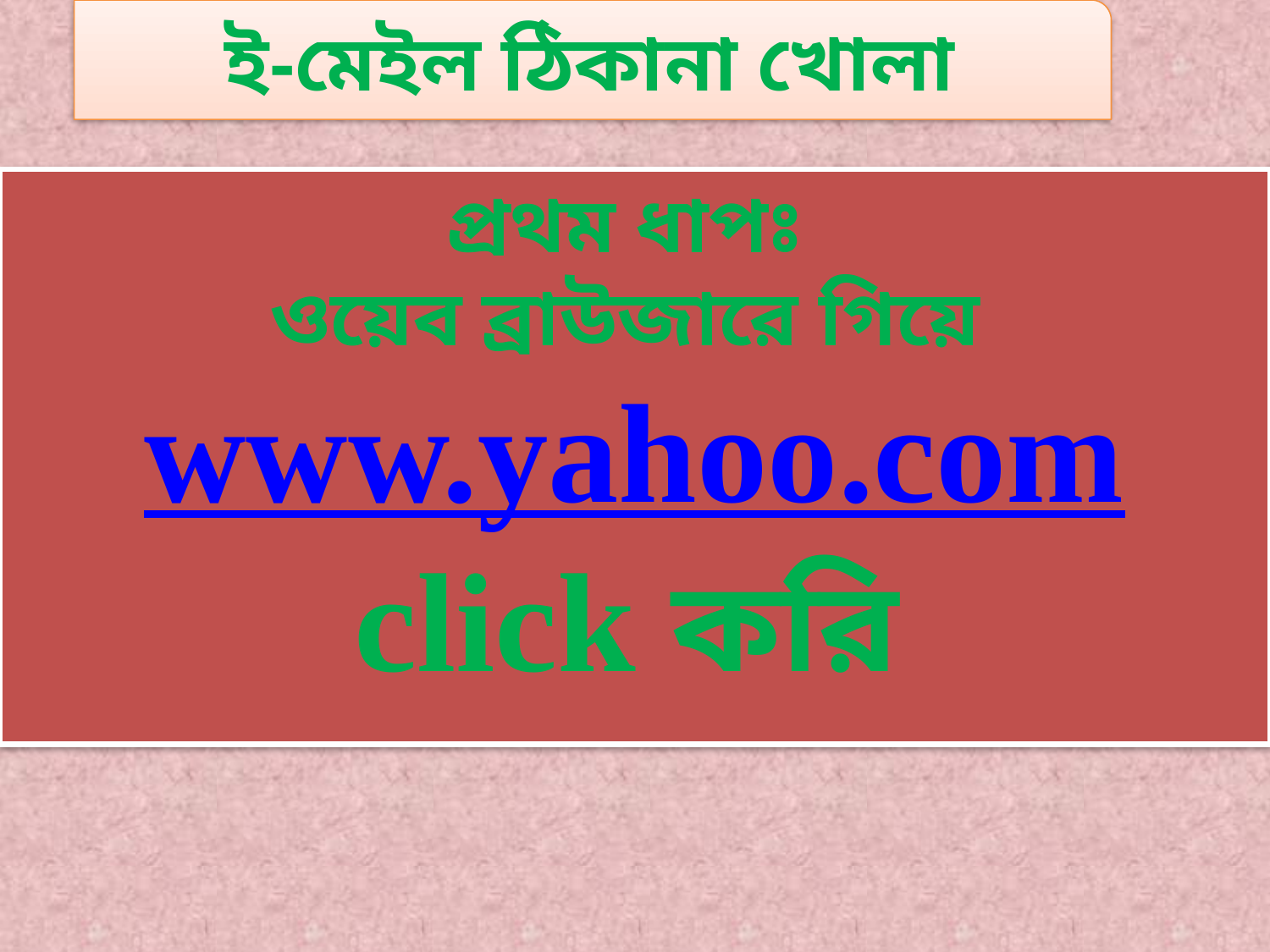

ই-মেইল ঠিকানা খোলা
প্রথম ধাপঃ
ওয়েব ব্রাউজারে গিয়ে www.yahoo.com click করি